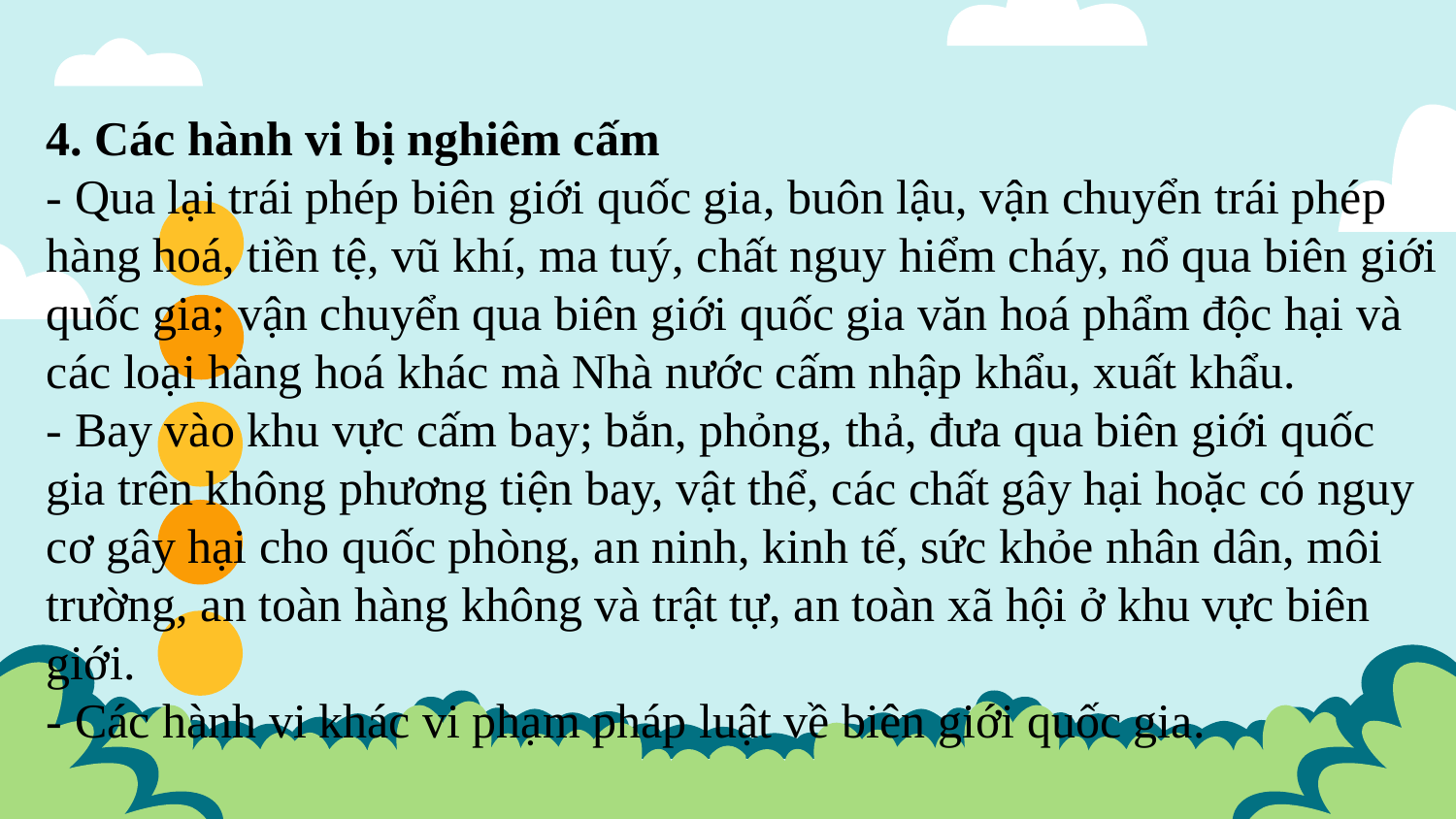

4. Các hành vi bị nghiêm cấm
- Qua lại trái phép biên giới quốc gia, buôn lậu, vận chuyển trái phép hàng hoá, tiền tệ, vũ khí, ma tuý, chất nguy hiểm cháy, nổ qua biên giới quốc gia; vận chuyển qua biên giới quốc gia văn hoá phẩm độc hại và các loại hàng hoá khác mà Nhà nước cấm nhập khẩu, xuất khẩu.
- Bay vào khu vực cấm bay; bắn, phỏng, thả, đưa qua biên giới quốc gia trên không phương tiện bay, vật thể, các chất gây hại hoặc có nguy cơ gây hại cho quốc phòng, an ninh, kinh tế, sức khỏe nhân dân, môi trường, an toàn hàng không và trật tự, an toàn xã hội ở khu vực biên giới.
- Các hành vi khác vi phạm pháp luật về biên giới quốc gia.